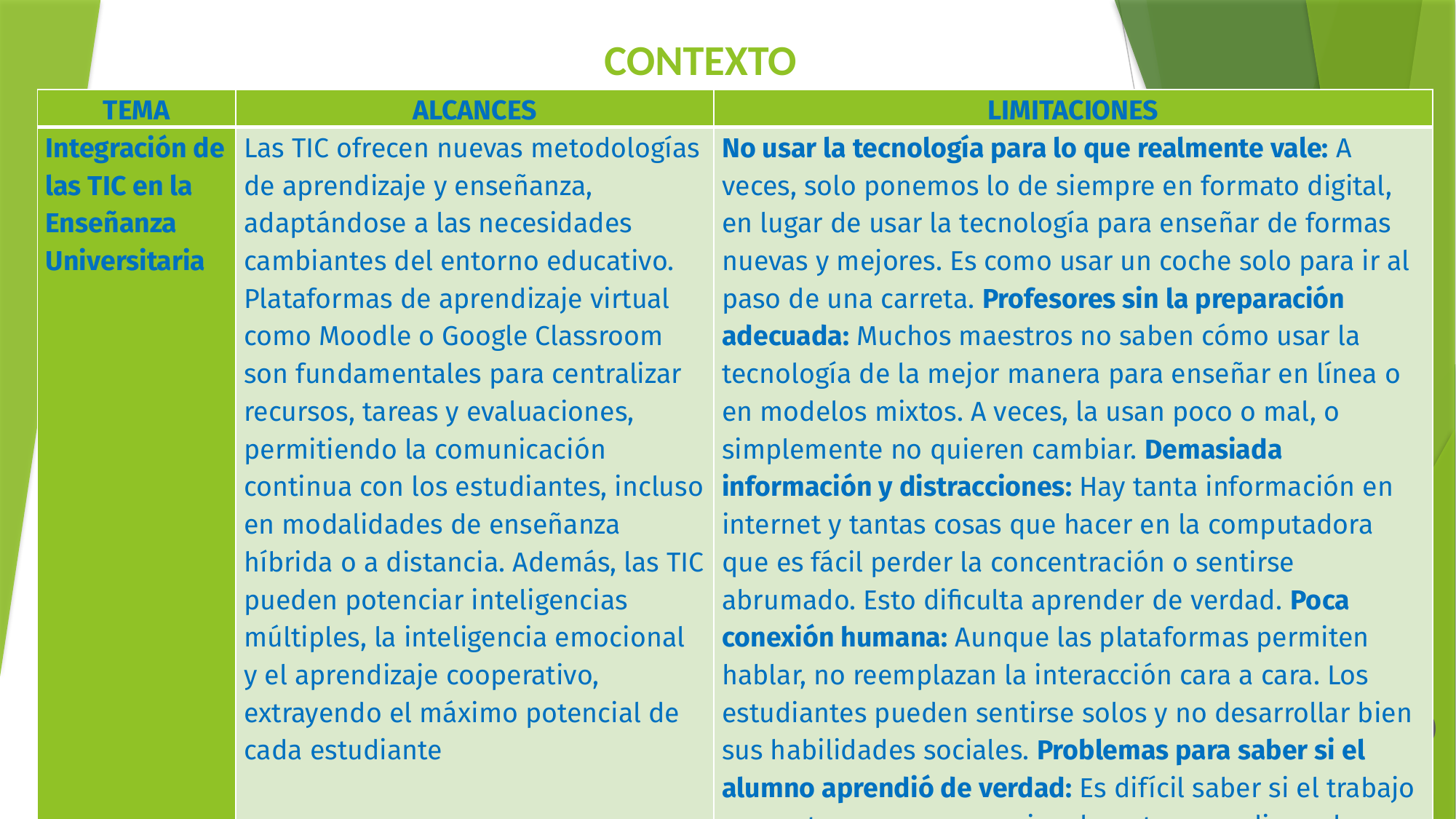

CONTEXTO
| TEMA | ALCANCES | LIMITACIONES |
| --- | --- | --- |
| Integración de las TIC en la Enseñanza Universitaria | Las TIC ofrecen nuevas metodologías de aprendizaje y enseñanza, adaptándose a las necesidades cambiantes del entorno educativo. Plataformas de aprendizaje virtual como Moodle o Google Classroom son fundamentales para centralizar recursos, tareas y evaluaciones, permitiendo la comunicación continua con los estudiantes, incluso en modalidades de enseñanza híbrida o a distancia. Además, las TIC pueden potenciar inteligencias múltiples, la inteligencia emocional y el aprendizaje cooperativo, extrayendo el máximo potencial de cada estudiante | No usar la tecnología para lo que realmente vale: A veces, solo ponemos lo de siempre en formato digital, en lugar de usar la tecnología para enseñar de formas nuevas y mejores. Es como usar un coche solo para ir al paso de una carreta. Profesores sin la preparación adecuada: Muchos maestros no saben cómo usar la tecnología de la mejor manera para enseñar en línea o en modelos mixtos. A veces, la usan poco o mal, o simplemente no quieren cambiar. Demasiada información y distracciones: Hay tanta información en internet y tantas cosas que hacer en la computadora que es fácil perder la concentración o sentirse abrumado. Esto dificulta aprender de verdad. Poca conexión humana: Aunque las plataformas permiten hablar, no reemplazan la interacción cara a cara. Los estudiantes pueden sentirse solos y no desarrollar bien sus habilidades sociales. Problemas para saber si el alumno aprendió de verdad: Es difícil saber si el trabajo que entregan es suyo y si realmente aprendieron lo que debían, porque no hay tanta supervisión como en clase |
Educación y Desarrollo Tecnológico